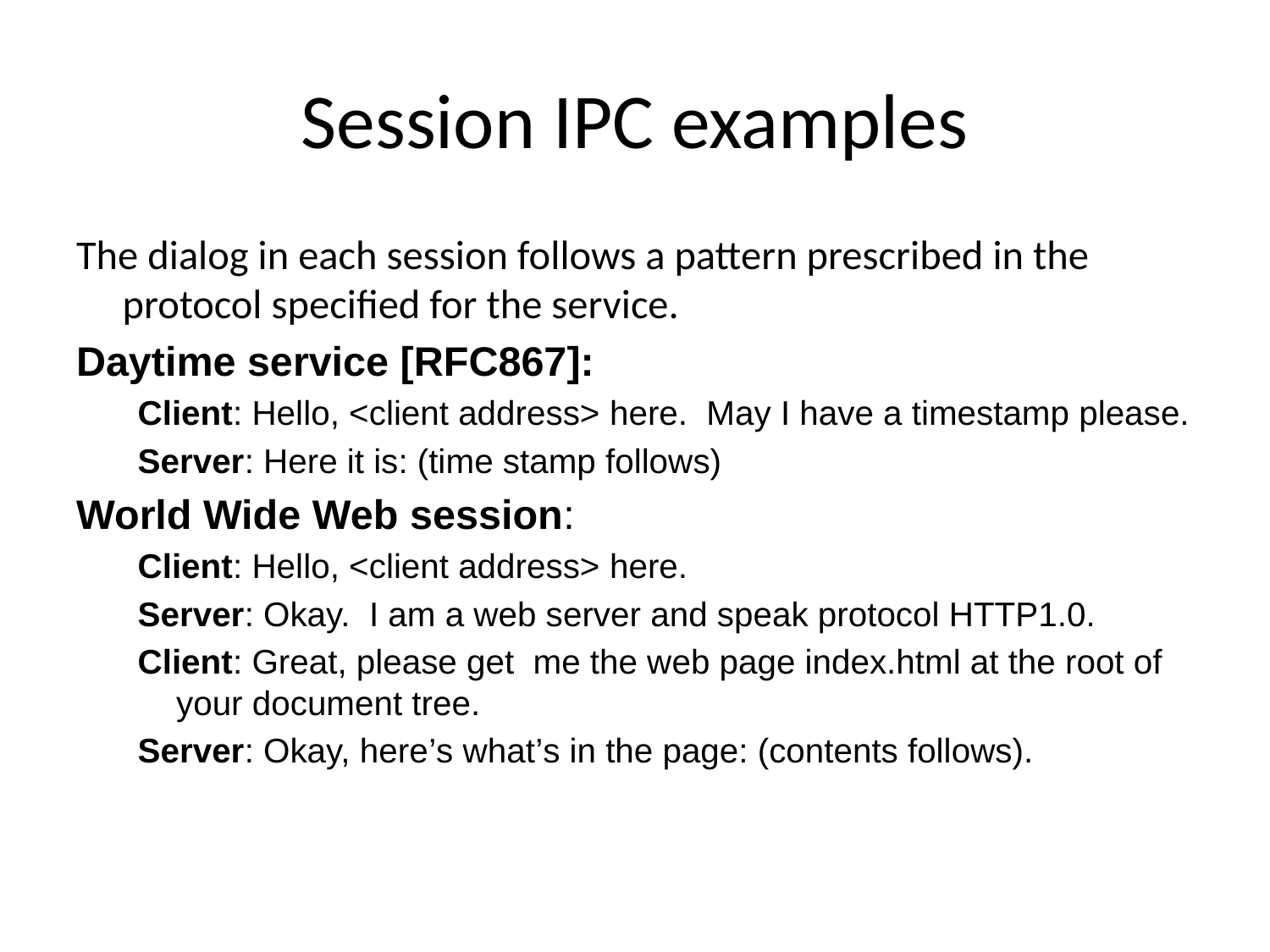

# Session IPC examples
The dialog in each session follows a pattern prescribed in the protocol specified for the service.
Daytime service [RFC867]:
Client: Hello, <client address> here.  May I have a timestamp please.
Server: Here it is: (time stamp follows)
World Wide Web session:
Client: Hello, <client address> here.
Server: Okay.  I am a web server and speak protocol HTTP1.0.
Client: Great, please get  me the web page index.html at the root of your document tree.
Server: Okay, here’s what’s in the page: (contents follows).